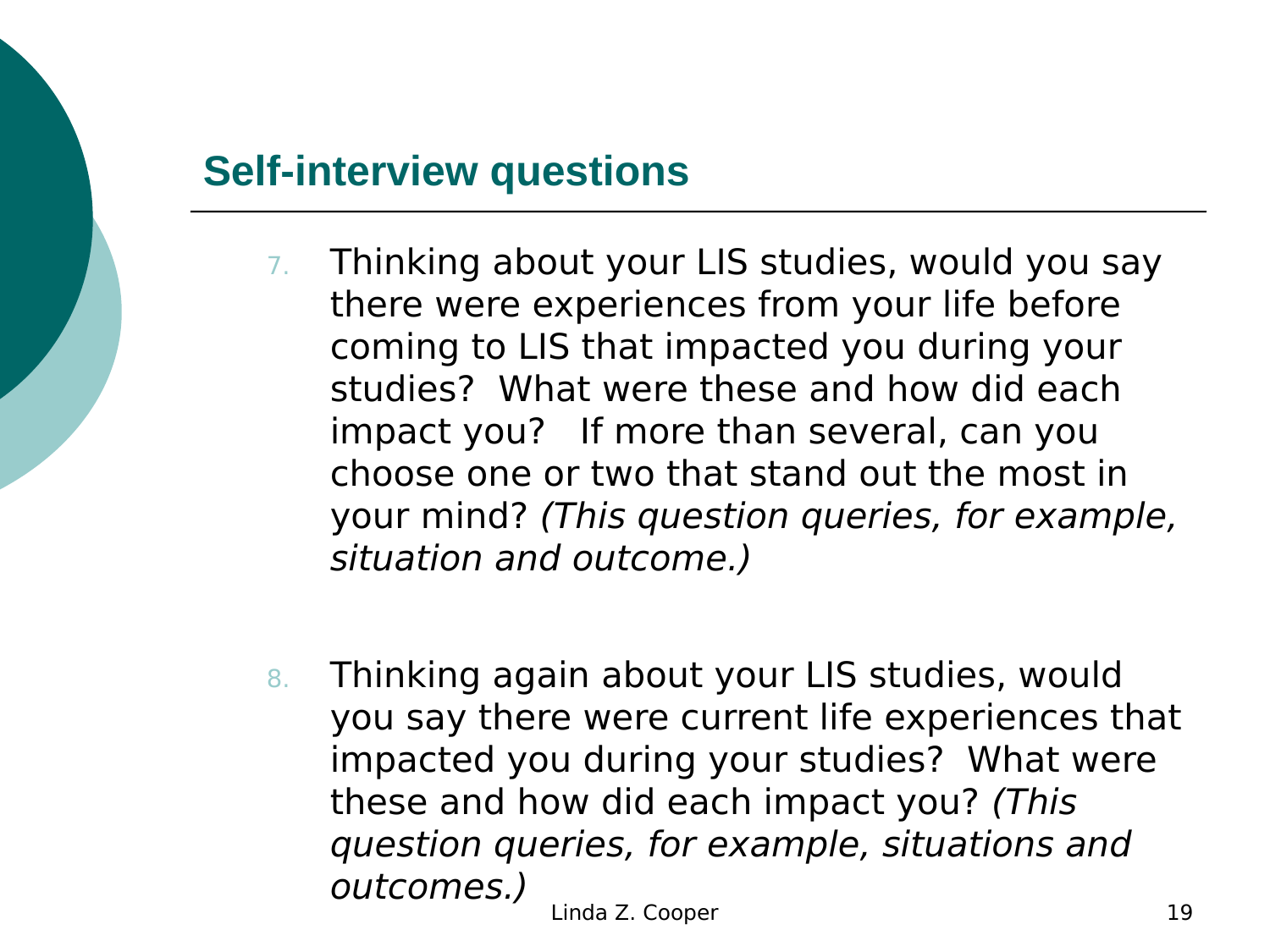

# Self-interview questions
Thinking about your LIS studies, would you say there were experiences from your life before coming to LIS that impacted you during your studies?  What were these and how did each impact you?   If more than several, can you choose one or two that stand out the most in your mind? (This question queries, for example, situation and outcome.)

Thinking again about your LIS studies, would you say there were current life experiences that impacted you during your studies?  What were these and how did each impact you? (This question queries, for example, situations and outcomes.)

Linda Z. Cooper
19